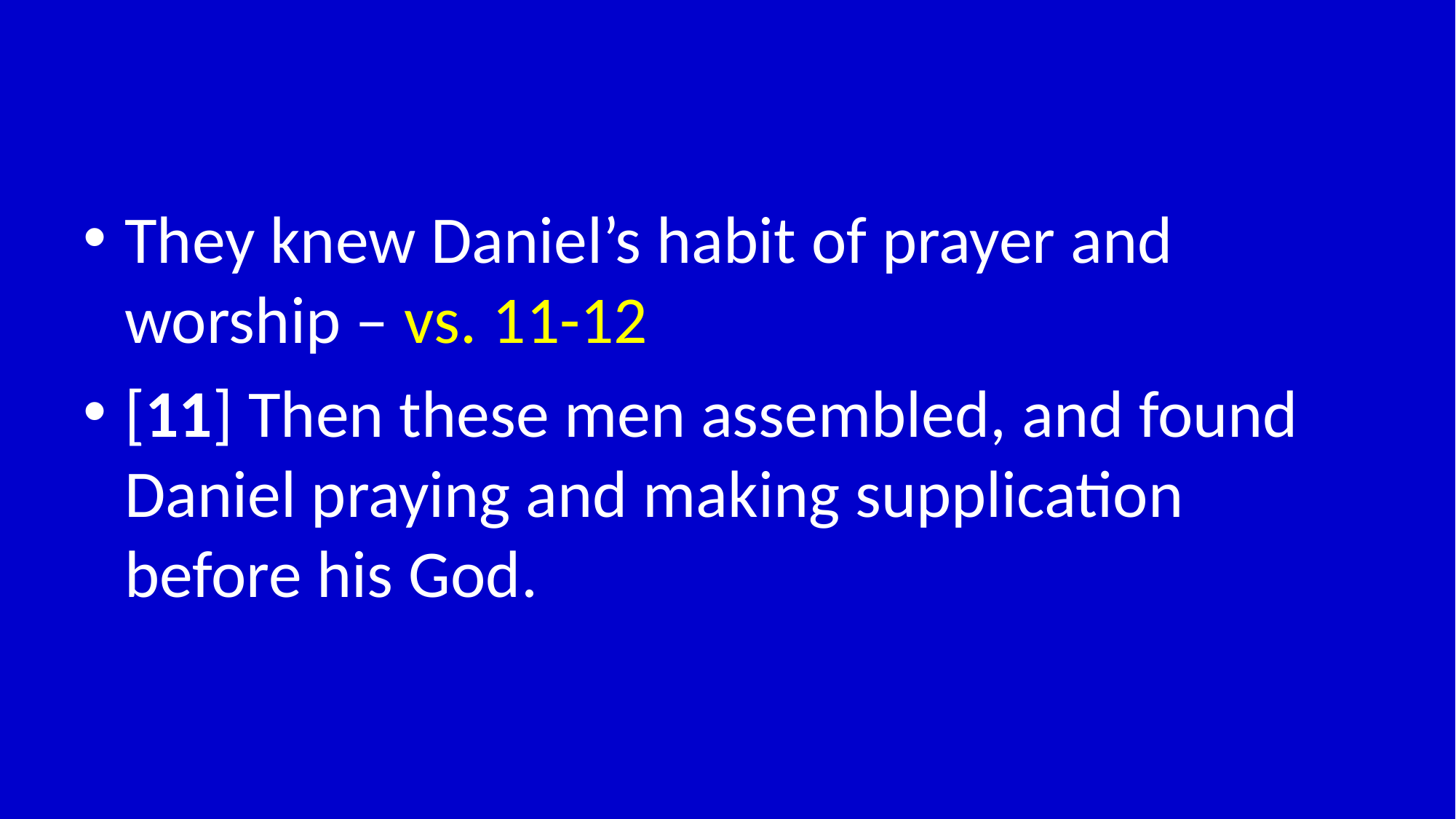

#
They knew Daniel’s habit of prayer and worship – vs. 11-12
[11] Then these men assembled, and found Daniel praying and making supplication before his God.